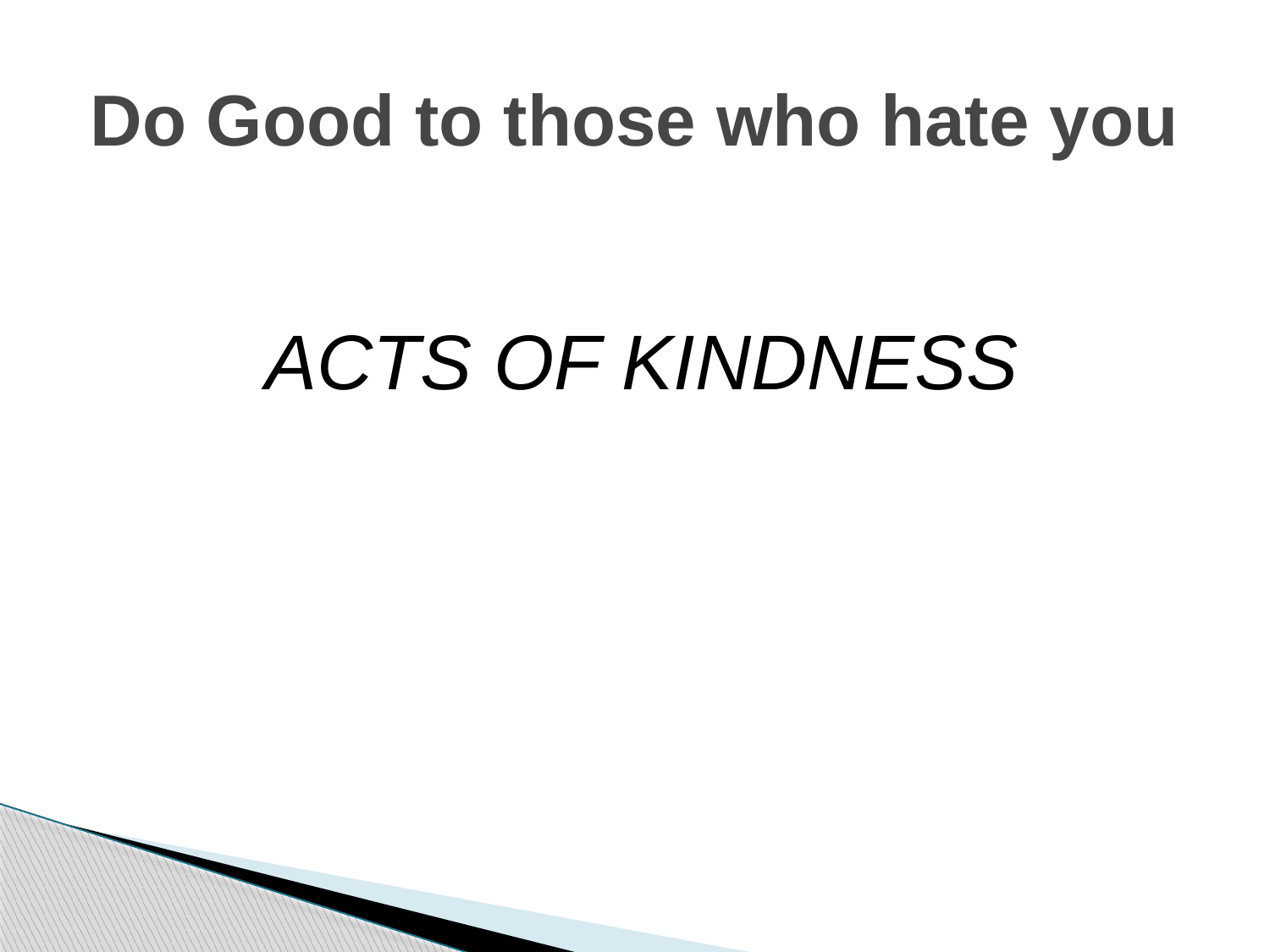

# Do Good to those who hate you

ACTS OF KINDNESS